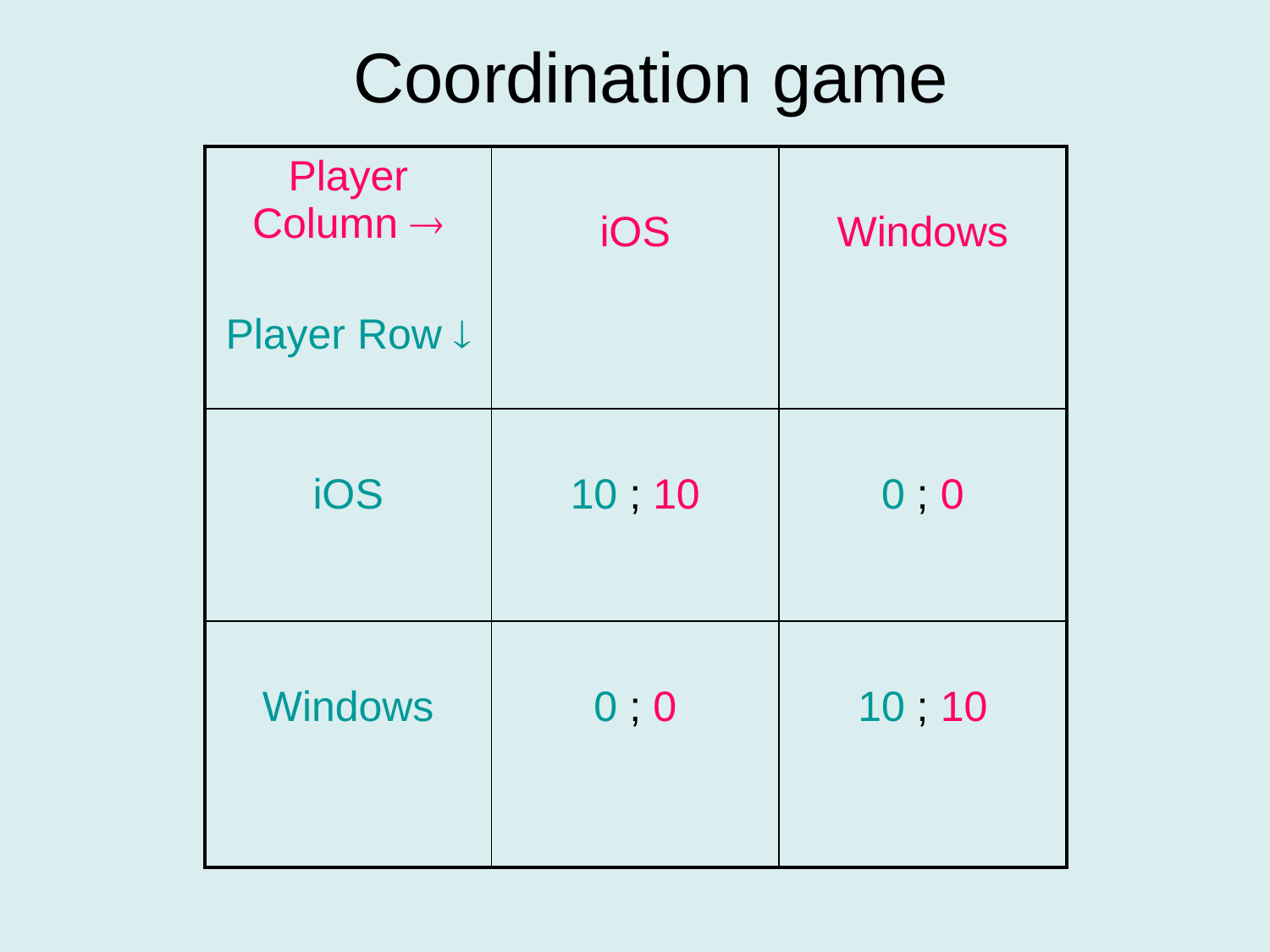

Coordination game
| Player Column → Player Row ↓ | iOS | Windows |
| --- | --- | --- |
| iOS | 10 ; 10 | 0 ; 0 |
| Windows | 0 ; 0 | 10 ; 10 |